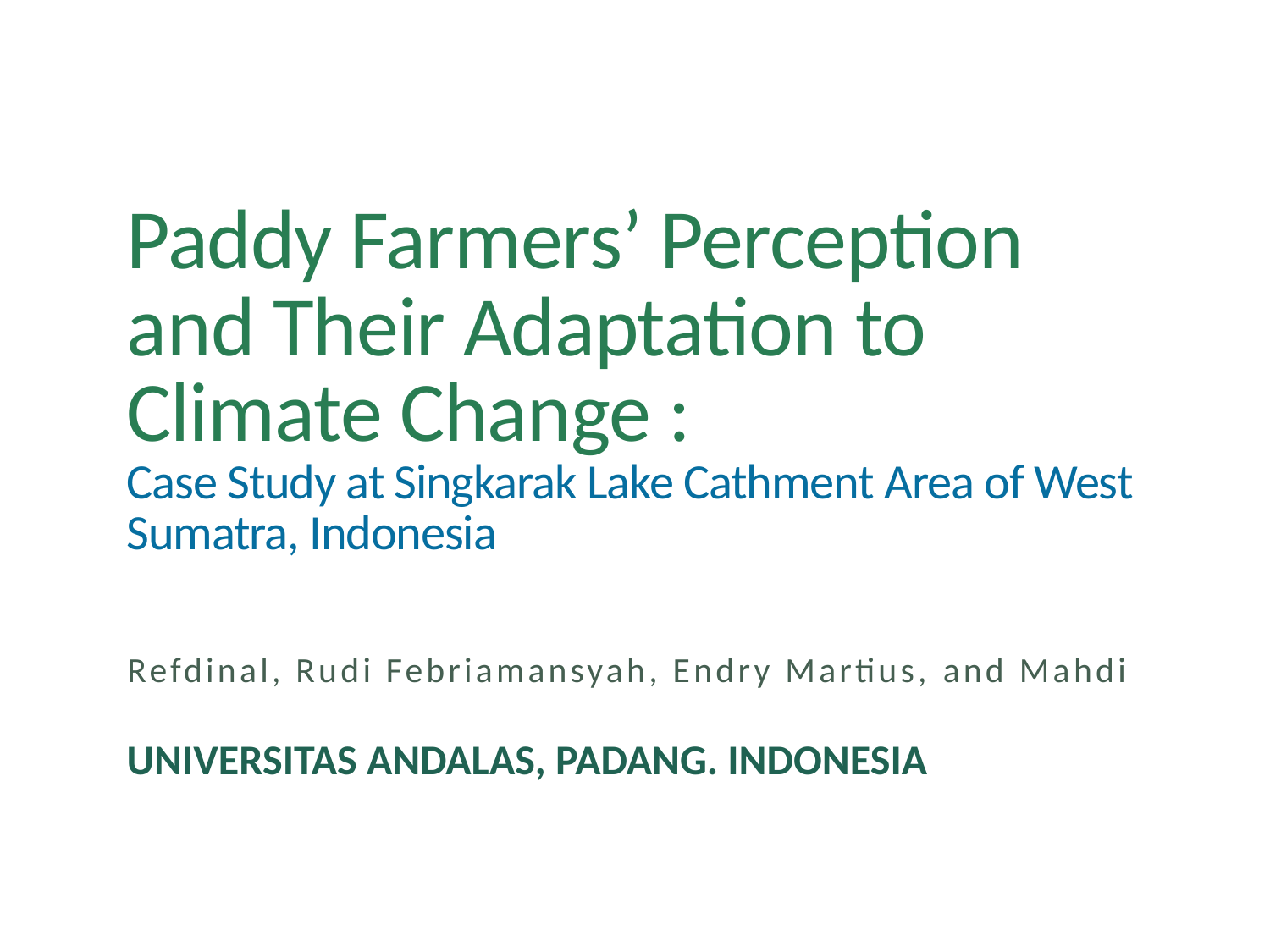

# Paddy Farmers’ Perception and Their Adaptation to Climate Change : Case Study at Singkarak Lake Cathment Area of West Sumatra, Indonesia
Refdinal, Rudi Febriamansyah, Endry Martius, and Mahdi
UNIVERSITAS ANDALAS, PADANG. INDONESIA